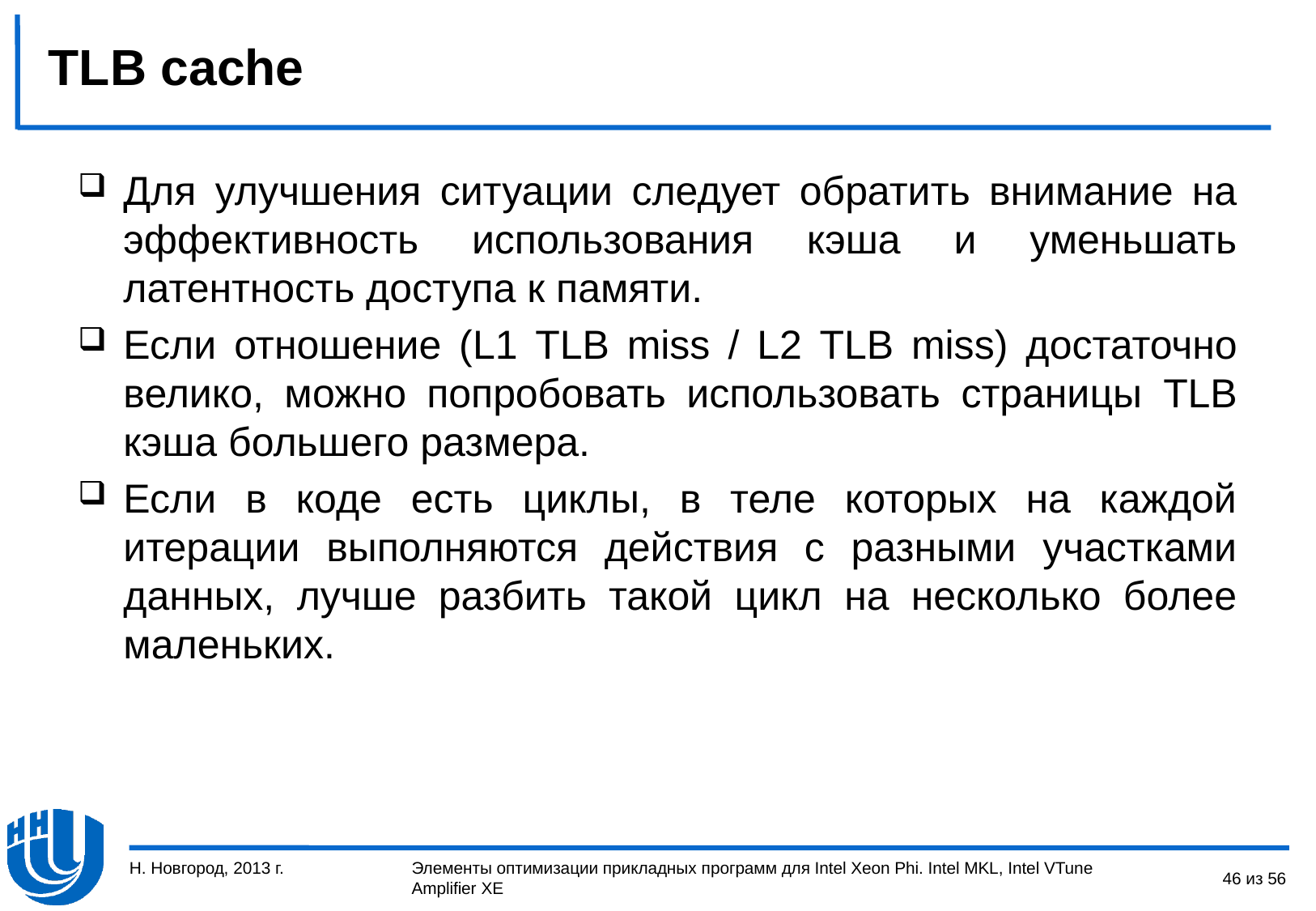

# TLB cache
Для улучшения ситуации следует обратить внимание на эффективность использования кэша и уменьшать латентность доступа к памяти.
Если отношение (L1 TLB miss / L2 TLB miss) достаточно велико, можно попробовать использовать страницы TLB кэша большего размера.
Если в коде есть циклы, в теле которых на каждой итерации выполняются действия с разными участками данных, лучше разбить такой цикл на несколько более маленьких.
Н. Новгород, 2013 г.
46 из 56
Элементы оптимизации прикладных программ для Intel Xeon Phi. Intel MKL, Intel VTune Amplifier XE